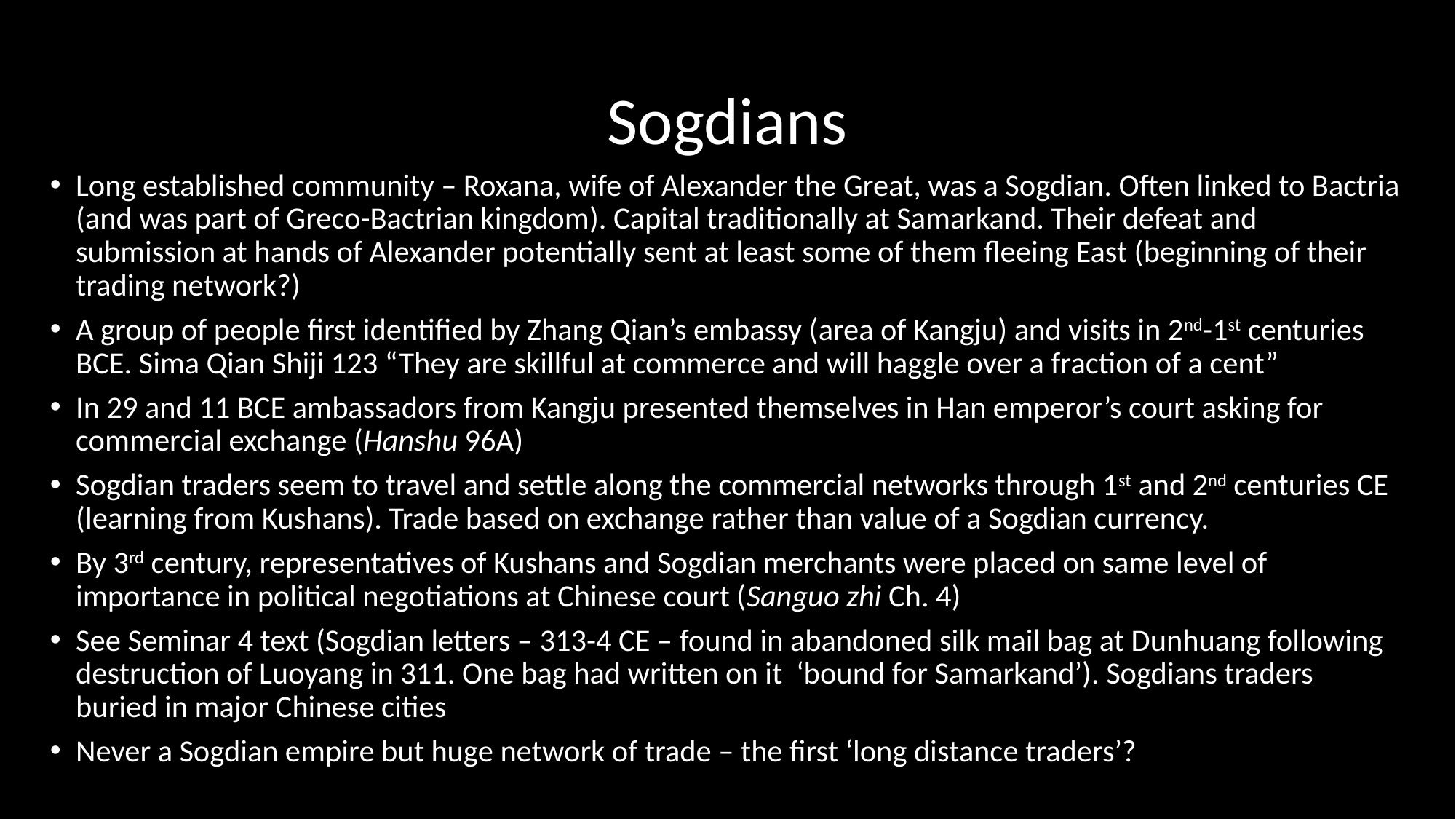

# Sogdians
Long established community – Roxana, wife of Alexander the Great, was a Sogdian. Often linked to Bactria (and was part of Greco-Bactrian kingdom). Capital traditionally at Samarkand. Their defeat and submission at hands of Alexander potentially sent at least some of them fleeing East (beginning of their trading network?)
A group of people first identified by Zhang Qian’s embassy (area of Kangju) and visits in 2nd-1st centuries BCE. Sima Qian Shiji 123 “They are skillful at commerce and will haggle over a fraction of a cent”
In 29 and 11 BCE ambassadors from Kangju presented themselves in Han emperor’s court asking for commercial exchange (Hanshu 96A)
Sogdian traders seem to travel and settle along the commercial networks through 1st and 2nd centuries CE (learning from Kushans). Trade based on exchange rather than value of a Sogdian currency.
By 3rd century, representatives of Kushans and Sogdian merchants were placed on same level of importance in political negotiations at Chinese court (Sanguo zhi Ch. 4)
See Seminar 4 text (Sogdian letters – 313-4 CE – found in abandoned silk mail bag at Dunhuang following destruction of Luoyang in 311. One bag had written on it  ‘bound for Samarkand’). Sogdians traders buried in major Chinese cities
Never a Sogdian empire but huge network of trade – the first ‘long distance traders’?